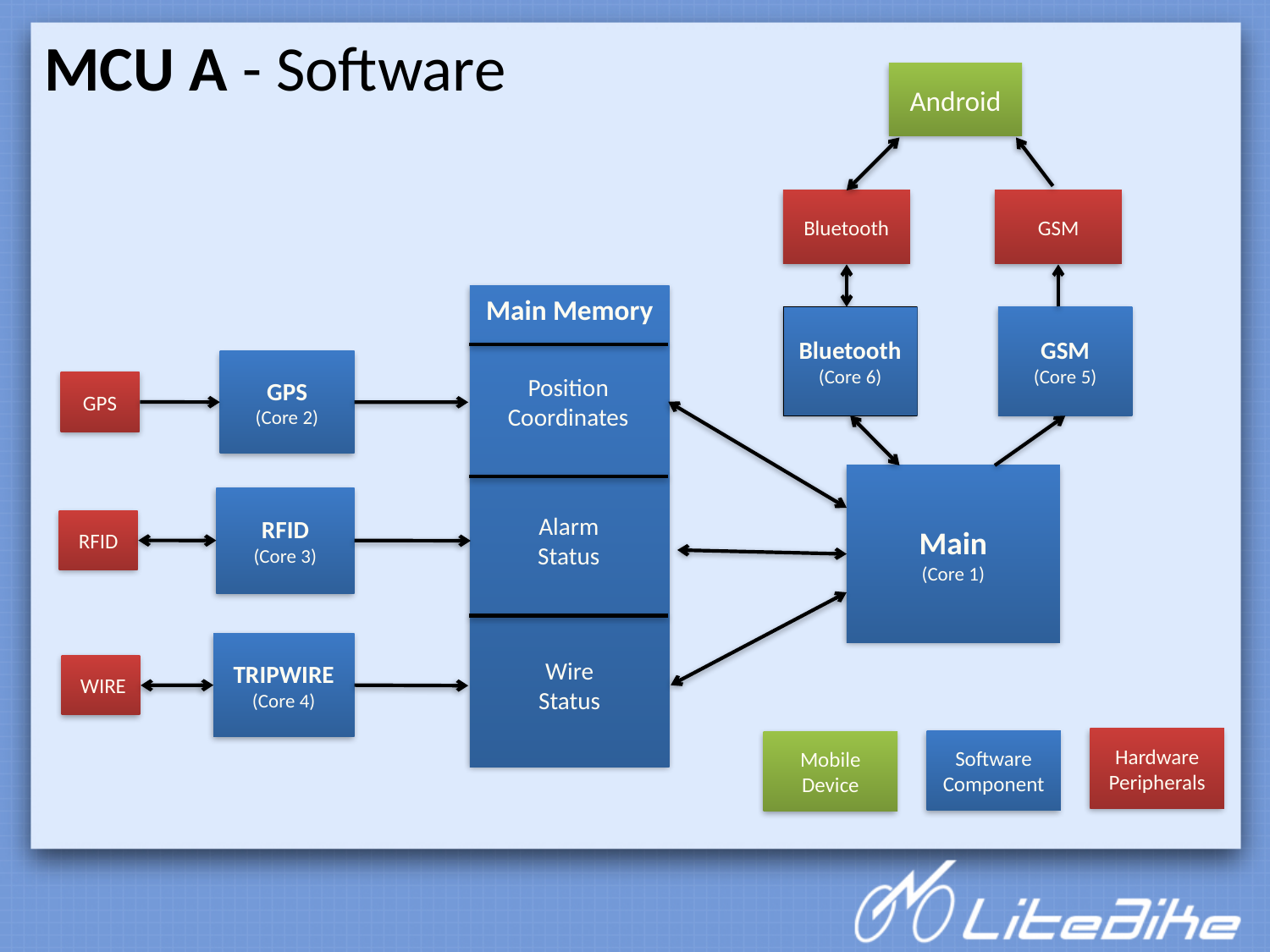

MCU A - Software
Android
Bluetooth
GSM
Main Memory
Position
Coordinates
Alarm
Status
Wire
Status
Bluetooth
(Core 6)
GSM
(Core 5)
GPS
(Core 2)
GPS
Main
(Core 1)
RFID
(Core 3)
RFID
TRIPWIRE
(Core 4)
 WIRE
Hardware
Peripherals
Software
Component
Mobile
Device